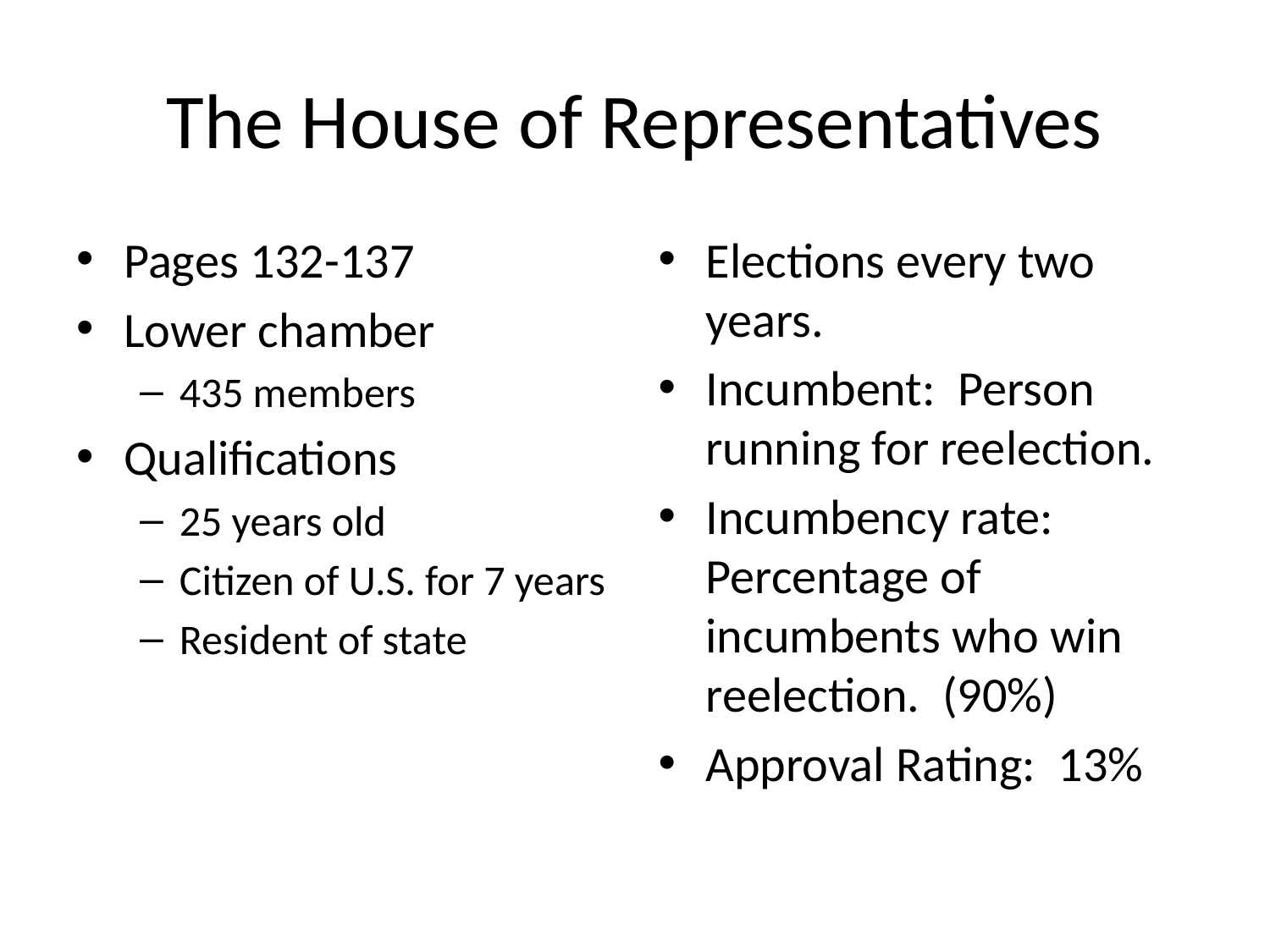

# The House of Representatives
Pages 132-137
Lower chamber
435 members
Qualifications
25 years old
Citizen of U.S. for 7 years
Resident of state
Elections every two years.
Incumbent:  Person running for reelection.
Incumbency rate:  Percentage of incumbents who win reelection.  (90%)
Approval Rating:  13%